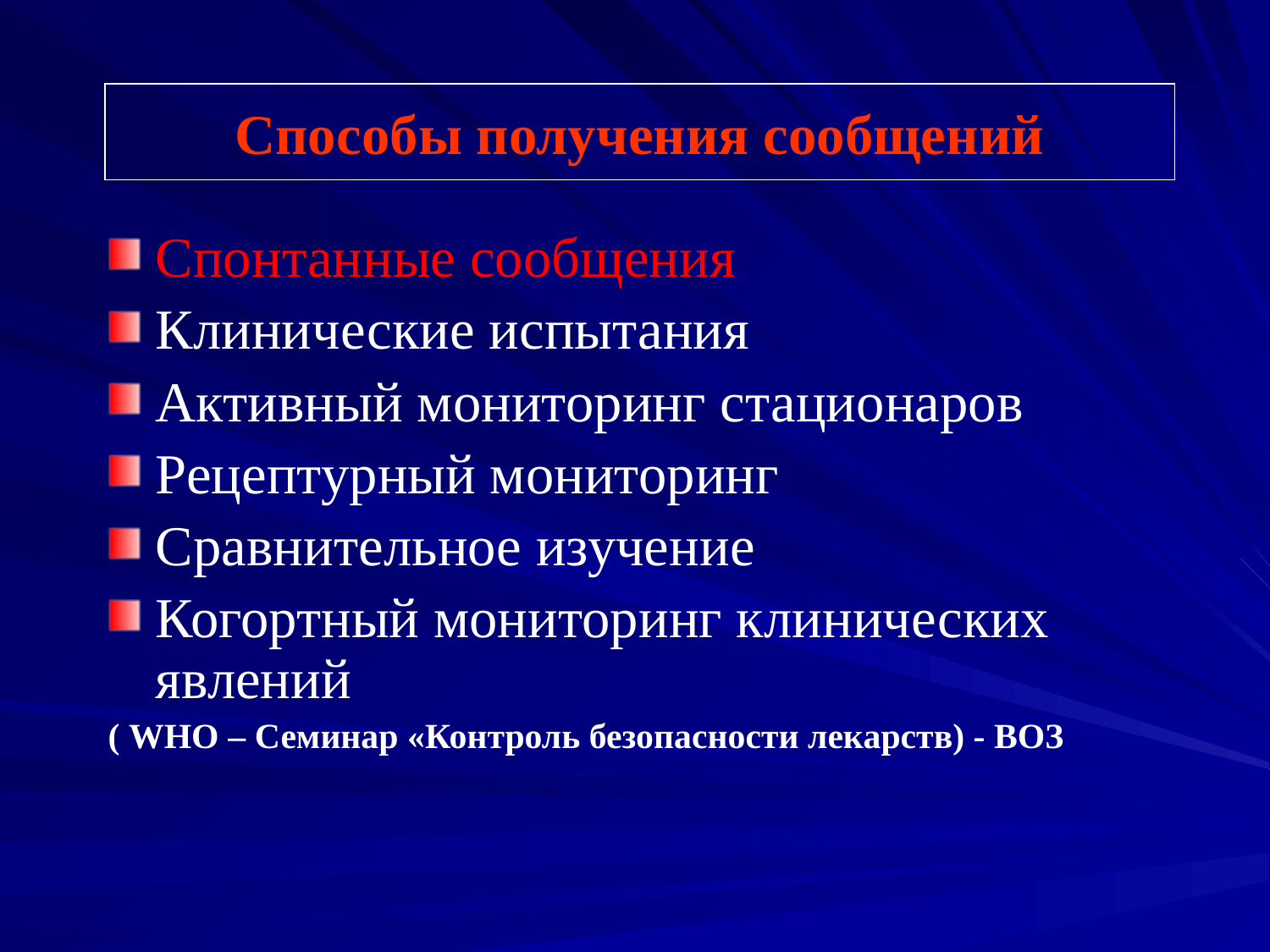

# Способы получения сообщений
Спонтанные сообщения
Клинические испытания
Активный мониторинг стационаров
Рецептурный мониторинг
Сравнительное изучение
Когортный мониторинг клинических явлений
( WHO – Семинар «Контроль безопасности лекарств) - ВОЗ